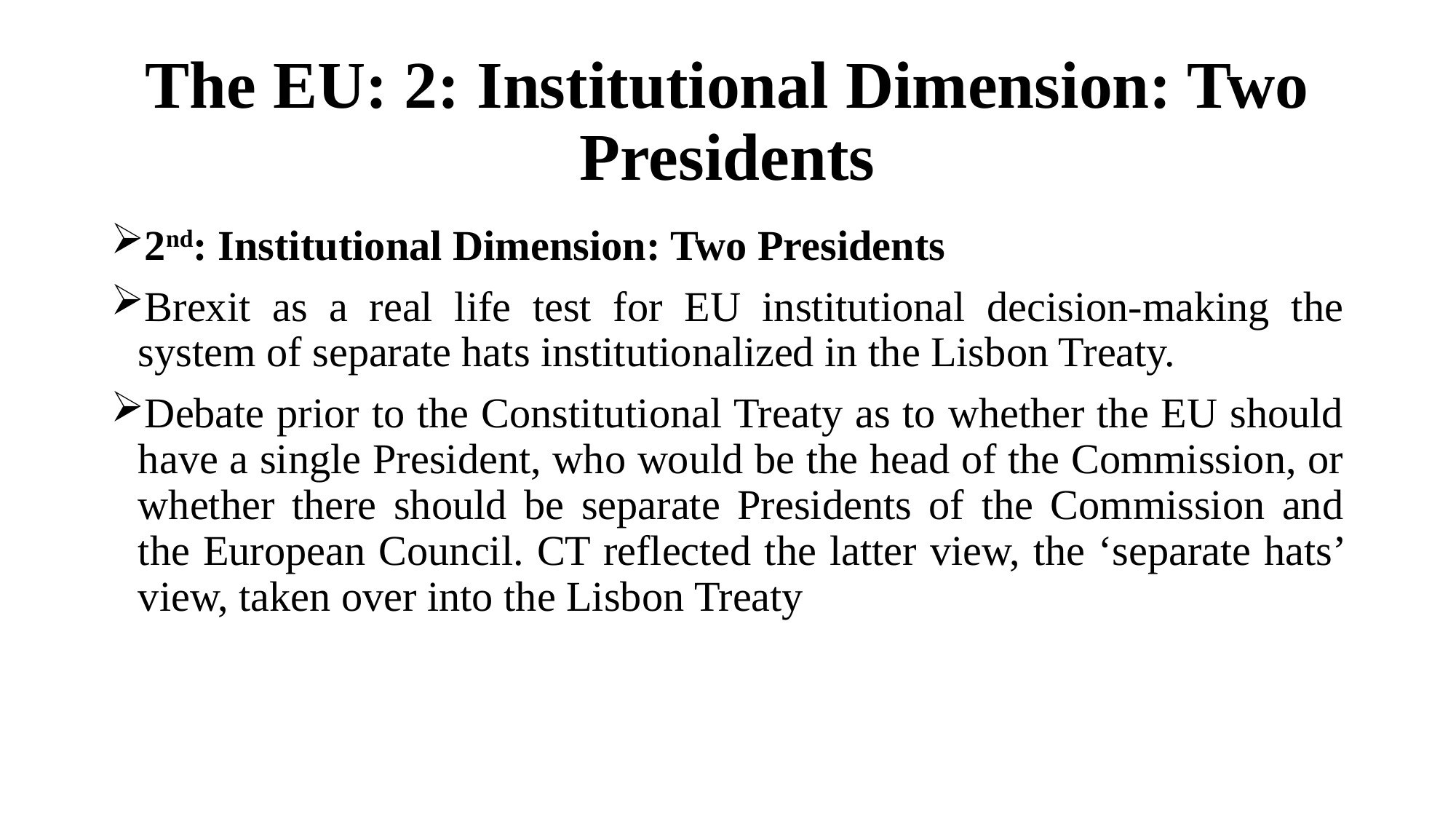

# The EU: 2: Institutional Dimension: Two Presidents
2nd: Institutional Dimension: Two Presidents
Brexit as a real life test for EU institutional decision-making the system of separate hats institutionalized in the Lisbon Treaty.
Debate prior to the Constitutional Treaty as to whether the EU should have a single President, who would be the head of the Commission, or whether there should be separate Presidents of the Commission and the European Council. CT reflected the latter view, the ‘separate hats’ view, taken over into the Lisbon Treaty